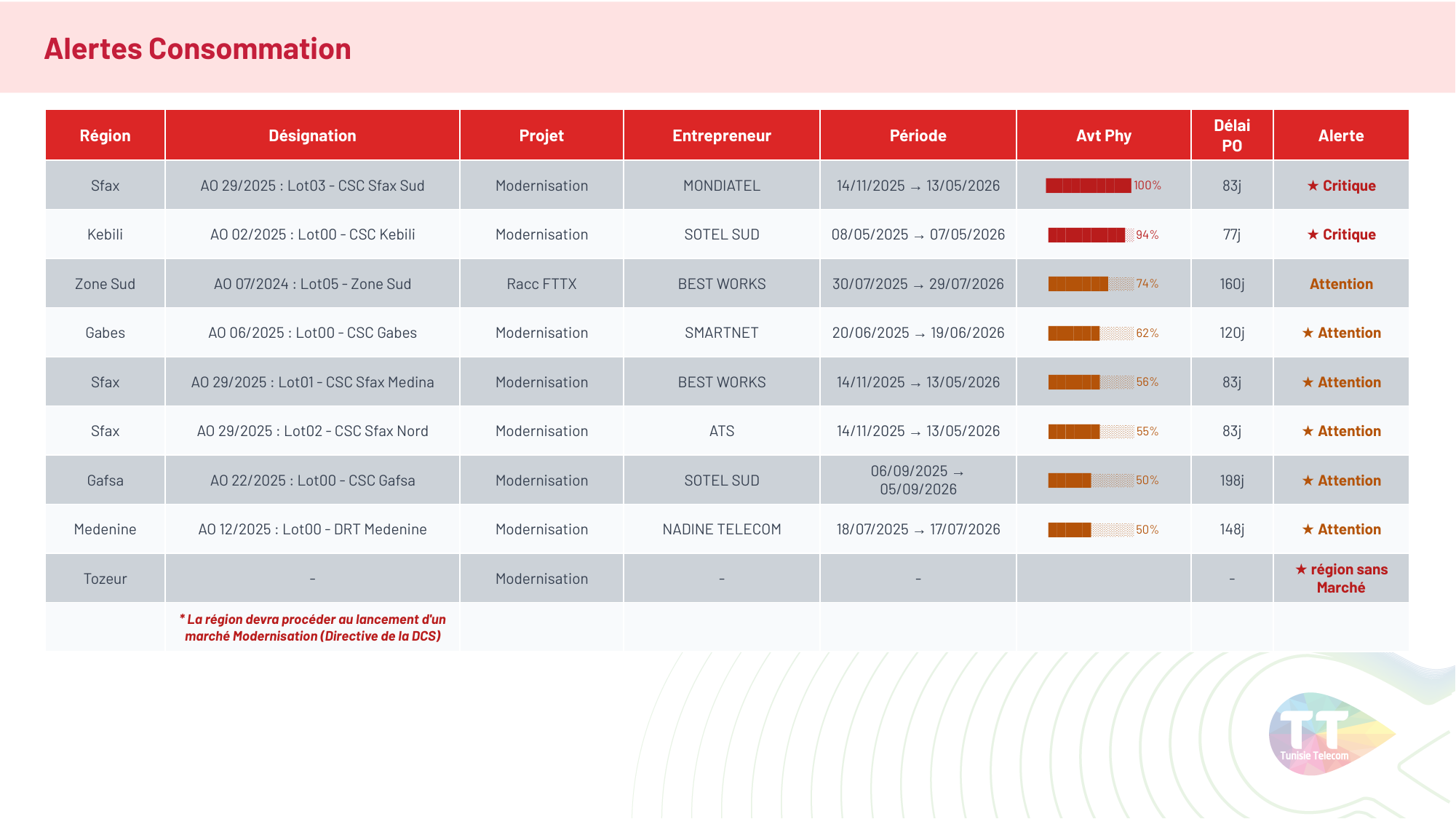

Alertes Consommation
| Région | Désignation | Projet | Entrepreneur | Période | Avt Phy | Délai PO | Alerte |
| --- | --- | --- | --- | --- | --- | --- | --- |
| Sfax | AO 29/2025 : Lot03 - CSC Sfax Sud | Modernisation | MONDIATEL | 14/11/2025 → 13/05/2026 | ██████████ 100% | 83j | ★ Critique |
| Kebili | AO 02/2025 : Lot00 - CSC Kebili | Modernisation | SOTEL SUD | 08/05/2025 → 07/05/2026 | █████████░ 94% | 77j | ★ Critique |
| Zone Sud | AO 07/2024 : Lot05 - Zone Sud | Racc FTTX | BEST WORKS | 30/07/2025 → 29/07/2026 | ███████░░░ 74% | 160j | Attention |
| Gabes | AO 06/2025 : Lot00 - CSC Gabes | Modernisation | SMARTNET | 20/06/2025 → 19/06/2026 | ██████░░░░ 62% | 120j | ★ Attention |
| Sfax | AO 29/2025 : Lot01 - CSC Sfax Medina | Modernisation | BEST WORKS | 14/11/2025 → 13/05/2026 | ██████░░░░ 56% | 83j | ★ Attention |
| Sfax | AO 29/2025 : Lot02 - CSC Sfax Nord | Modernisation | ATS | 14/11/2025 → 13/05/2026 | ██████░░░░ 55% | 83j | ★ Attention |
| Gafsa | AO 22/2025 : Lot00 - CSC Gafsa | Modernisation | SOTEL SUD | 06/09/2025 → 05/09/2026 | █████░░░░░ 50% | 198j | ★ Attention |
| Medenine | AO 12/2025 : Lot00 - DRT Medenine | Modernisation | NADINE TELECOM | 18/07/2025 → 17/07/2026 | █████░░░░░ 50% | 148j | ★ Attention |
| Tozeur | - | Modernisation | - | - |  | - | ★ région sans Marché |
|  | \* La région devra procéder au lancement d'un marché Modernisation (Directive de la DCS) |  |  |  |  |  |  |